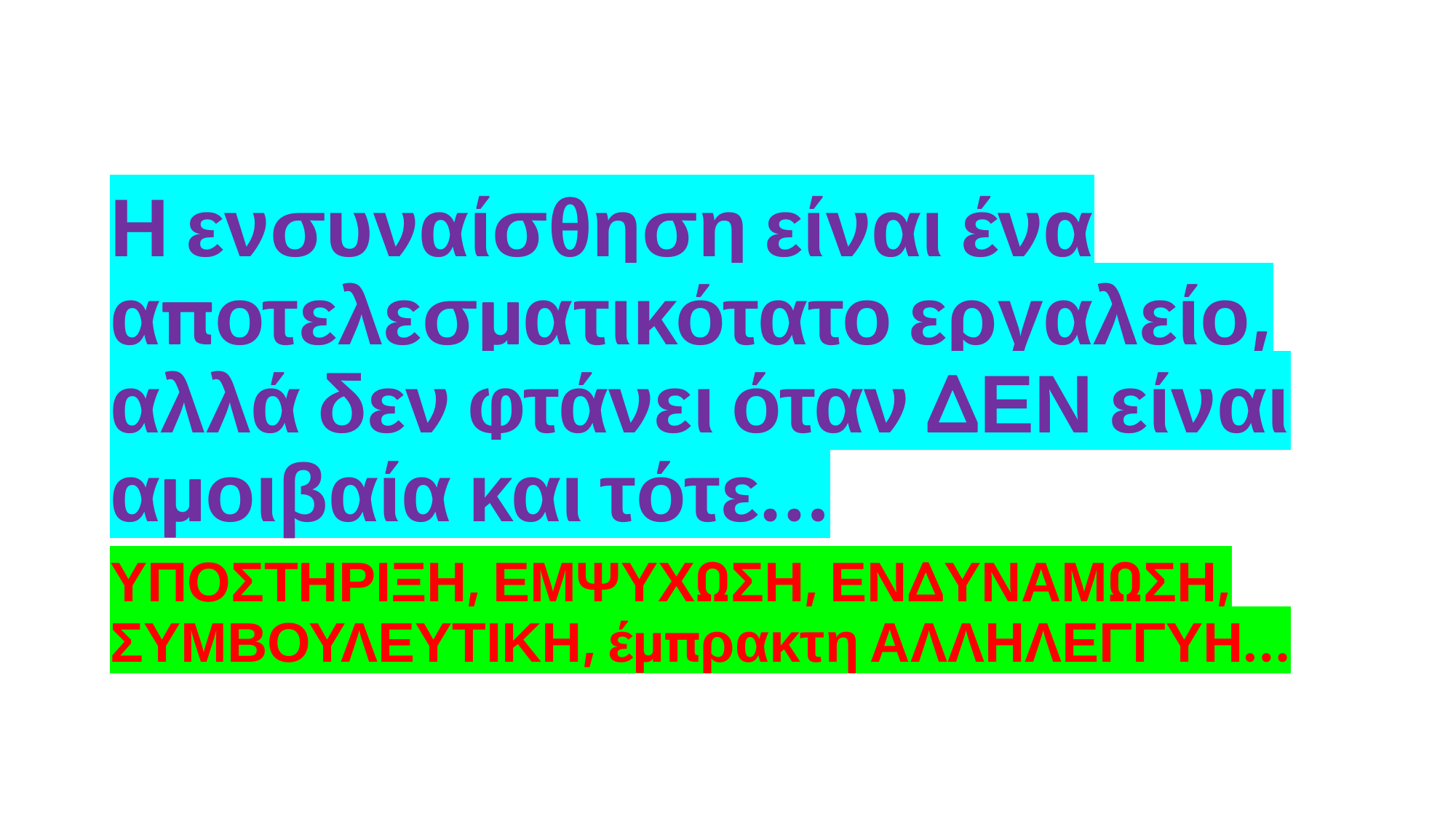

# Η ενσυναίσθηση είναι ένα αποτελεσματικότατο εργαλείο, αλλά δεν φτάνει όταν ΔΕΝ είναι αμοιβαία και τότε…
ΥΠΟΣΤΗΡΙΞΗ, ΕΜΨΥΧΩΣΗ, ΕΝΔΥΝΑΜΩΣΗ, ΣΥΜΒΟΥΛΕΥΤΙΚΗ, έμπρακτη ΑΛΛΗΛΕΓΓΥΗ…